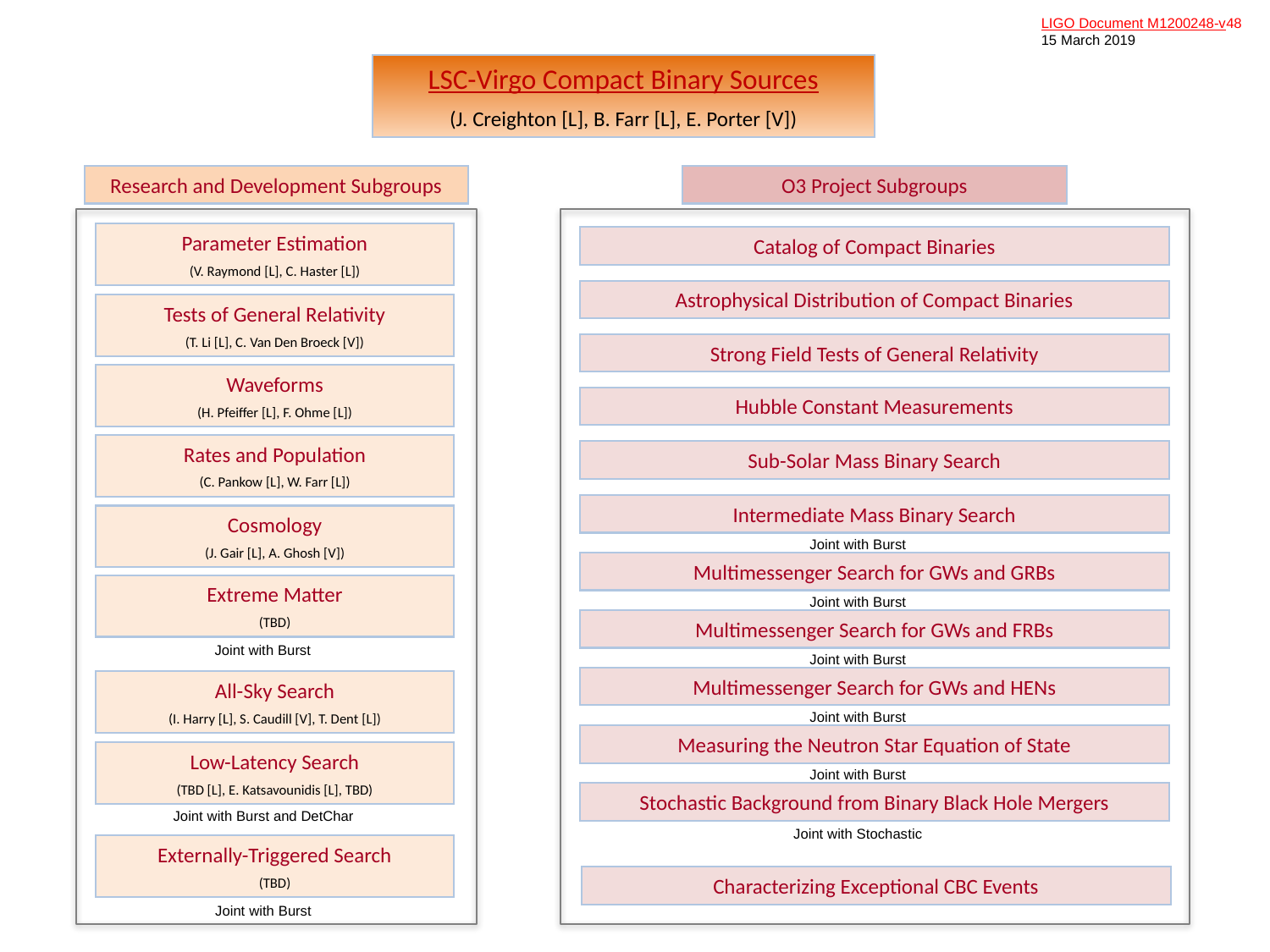

LSC-Virgo Compact Binary Sources
(J. Creighton [L], B. Farr [L], E. Porter [V])
Research and Development Subgroups
O3 Project Subgroups

Parameter Estimation
(V. Raymond [L], C. Haster [L])
Catalog of Compact Binaries
Astrophysical Distribution of Compact Binaries
Tests of General Relativity
(T. Li [L], C. Van Den Broeck [V])
Strong Field Tests of General Relativity
Waveforms
(H. Pfeiffer [L], F. Ohme [L])
Hubble Constant Measurements
Rates and Population
(C. Pankow [L], W. Farr [L])
Sub-Solar Mass Binary Search
Intermediate Mass Binary Search
Cosmology
(J. Gair [L], A. Ghosh [V])
Joint with Burst
Multimessenger Search for GWs and GRBs
Extreme Matter
(TBD)
Joint with Burst
Multimessenger Search for GWs and FRBs
Joint with Burst
Joint with Burst
Multimessenger Search for GWs and HENs
All-Sky Search
(I. Harry [L], S. Caudill [V], T. Dent [L])
Joint with Burst
Measuring the Neutron Star Equation of State
Low-Latency Search
(TBD [L], E. Katsavounidis [L], TBD)
Joint with Burst
Stochastic Background from Binary Black Hole Mergers
Joint with Burst and DetChar
Joint with Stochastic
Externally-Triggered Search
(TBD)
Characterizing Exceptional CBC Events
Joint with Burst